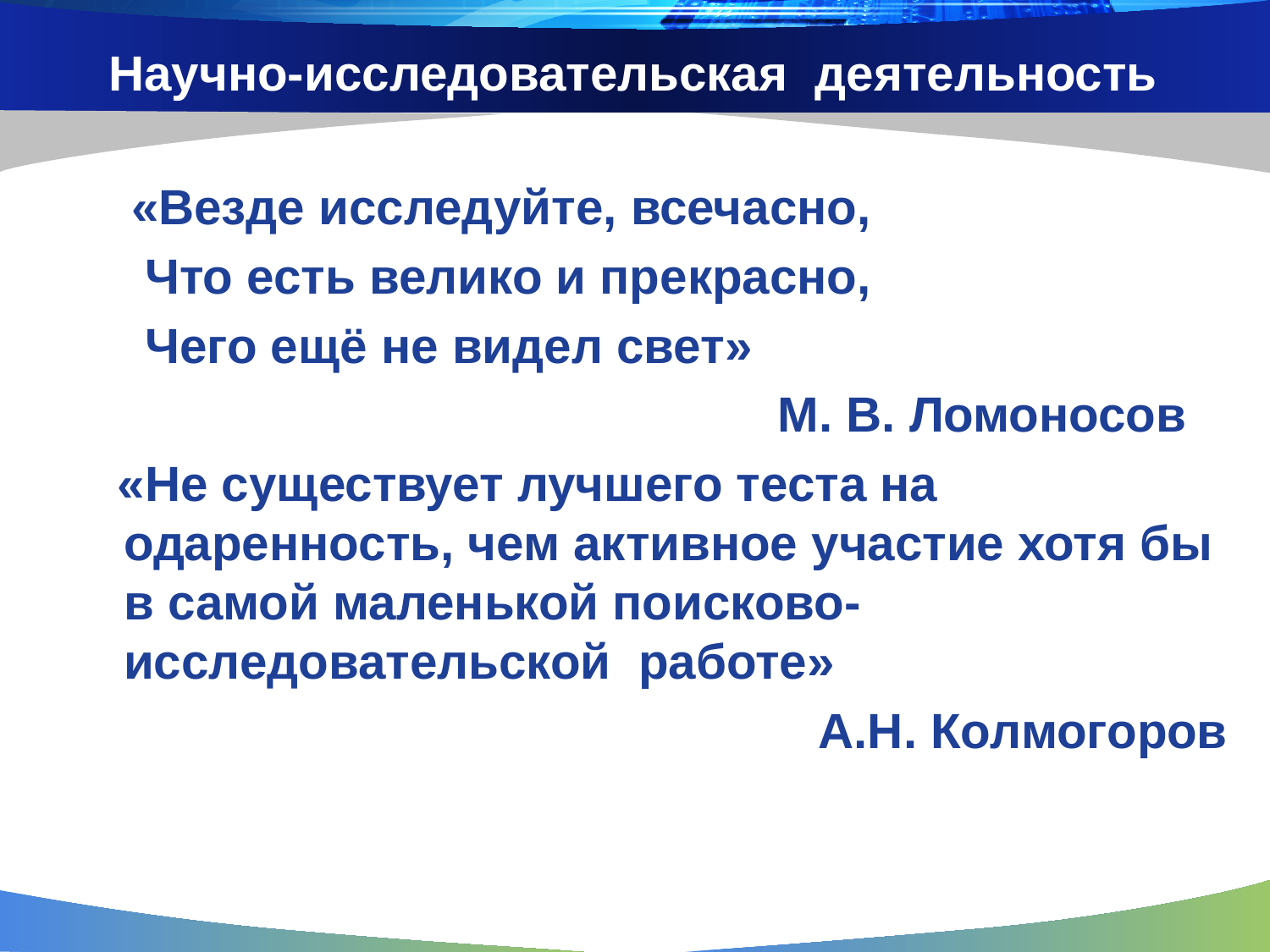

# Научно-исследовательская  деятельность
    «Везде исследуйте, всечасно,
     Что есть велико и прекрасно,
     Чего ещё не видел свет»
                                                   М. В. Ломоносов
   «Не существует лучшего теста на одаренность, чем активное участие хотя бы в самой маленькой поисково-исследовательской  работе»
А.Н. Колмогоров